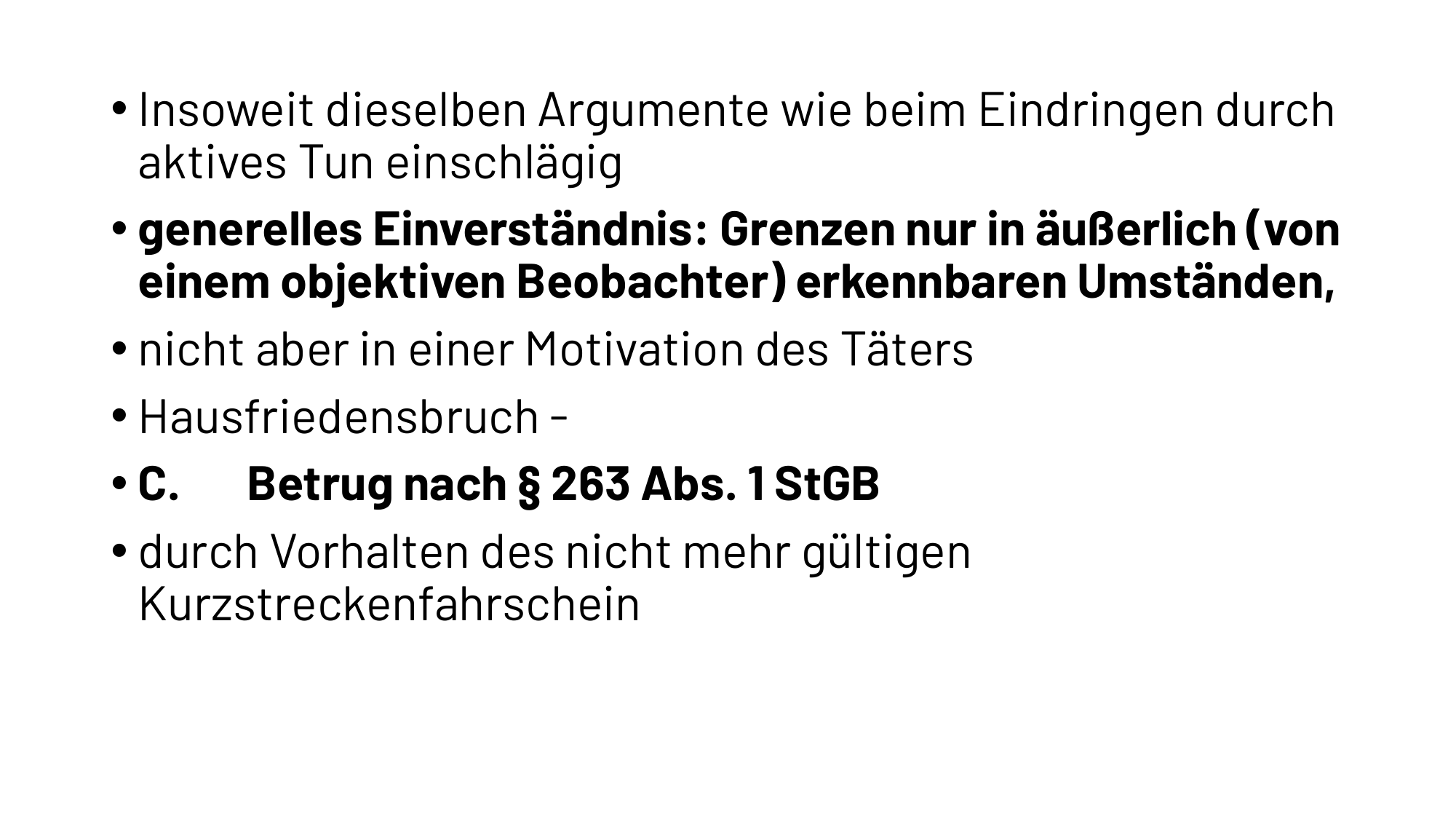

Insoweit dieselben Argumente wie beim Eindringen durch aktives Tun einschlägig
generelles Einverständnis: Grenzen nur in äußerlich (von einem objektiven Beobachter) erkennbaren Umständen,
nicht aber in einer Motivation des Täters
Hausfriedensbruch -
C.	Betrug nach § 263 Abs. 1 StGB
durch Vorhalten des nicht mehr gültigen Kurzstreckenfahrschein